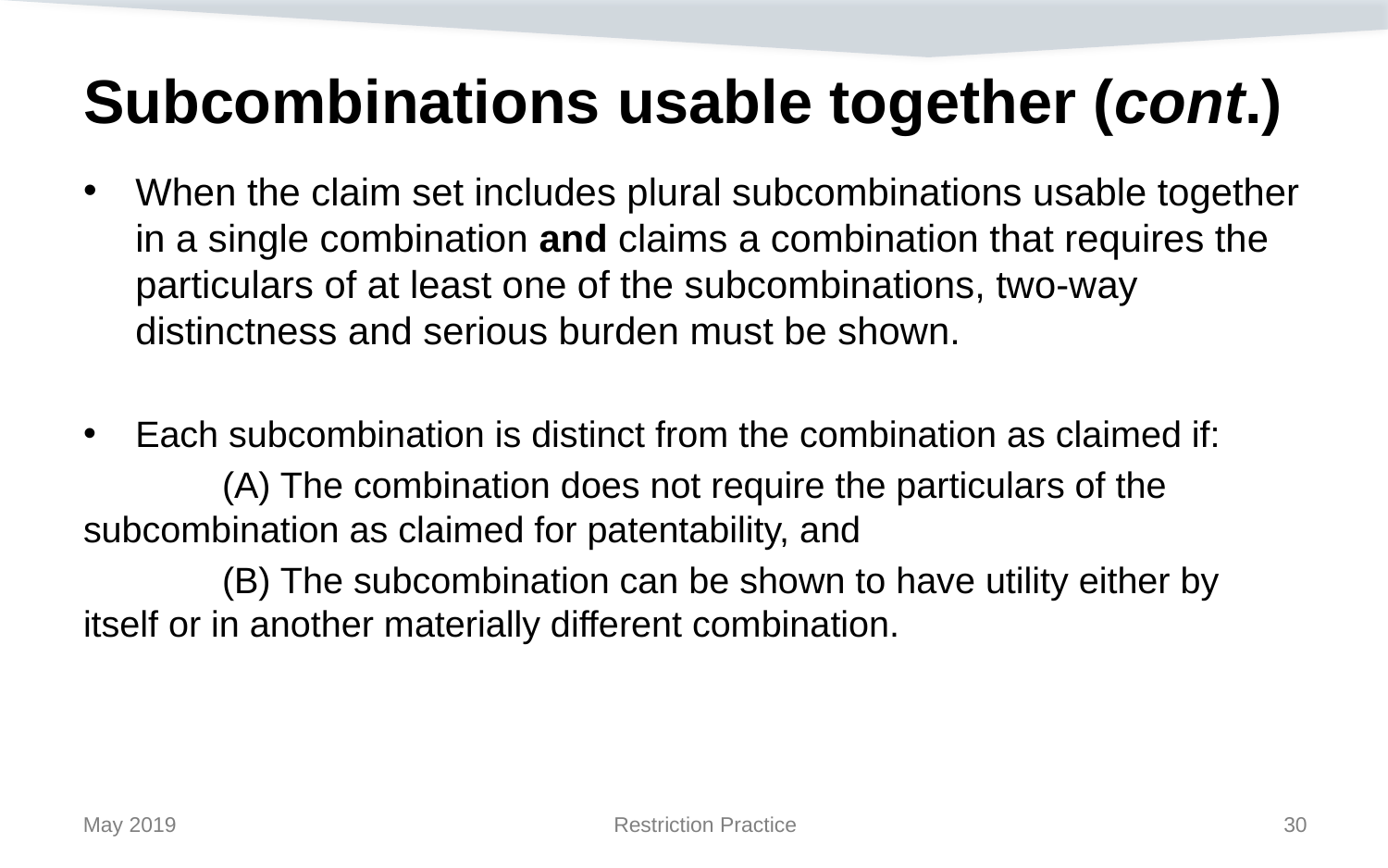

# Subcombinations usable together (cont.)
When the claim set includes plural subcombinations usable together in a single combination and claims a combination that requires the particulars of at least one of the subcombinations, two-way distinctness and serious burden must be shown.

Each subcombination is distinct from the combination as claimed if:
	(A) The combination does not require the particulars of the subcombination as claimed for patentability, and
	(B) The subcombination can be shown to have utility either by itself or in another materially different combination.
May 2019
Restriction Practice
30